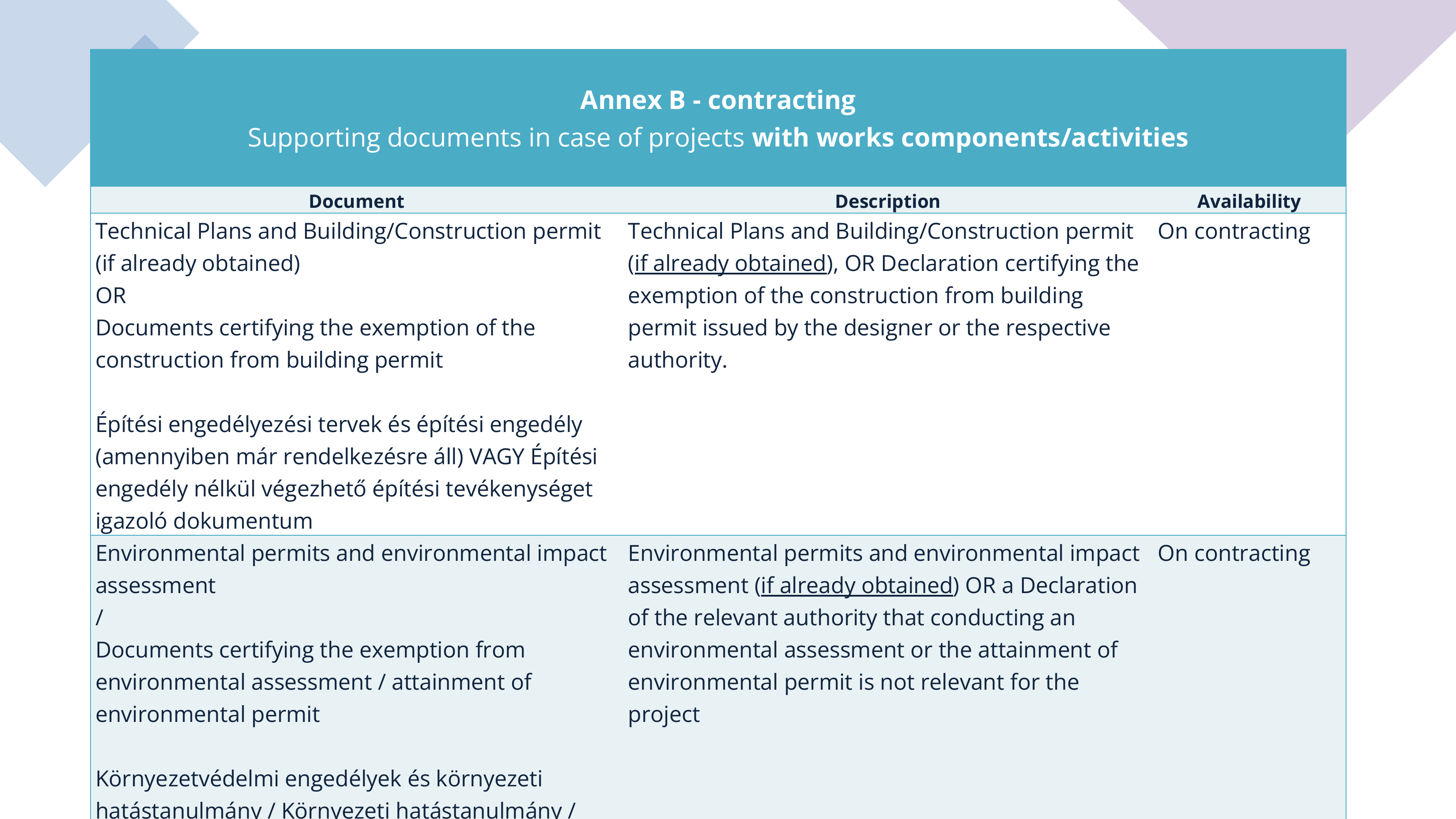

| Annex B - contracting Supporting documents in case of projects with works components/activities |  |  |
| --- | --- | --- |
| Document | Description | Availability |
| Technical Plans and Building/Construction permit (if already obtained) OR Documents certifying the exemption of the construction from building permit   Építési engedélyezési tervek és építési engedély (amennyiben már rendelkezésre áll) VAGY Építési engedély nélkül végezhető építési tevékenységet igazoló dokumentum | Technical Plans and Building/Construction permit (if already obtained), OR Declaration certifying the exemption of the construction from building permit issued by the designer or the respective authority. | On contracting |
| Environmental permits and environmental impact assessment / Documents certifying the exemption from environmental assessment / attainment of environmental permit   Környezetvédelmi engedélyek és környezeti hatástanulmány / Környezeti hatástanulmány / környezetvédelmi engedély nélkül végezhető tevékenységet igazoló dokumentum. | Environmental permits and environmental impact assessment (if already obtained) OR a Declaration of the relevant authority that conducting an environmental assessment or the attainment of environmental permit is not relevant for the project | On contracting |